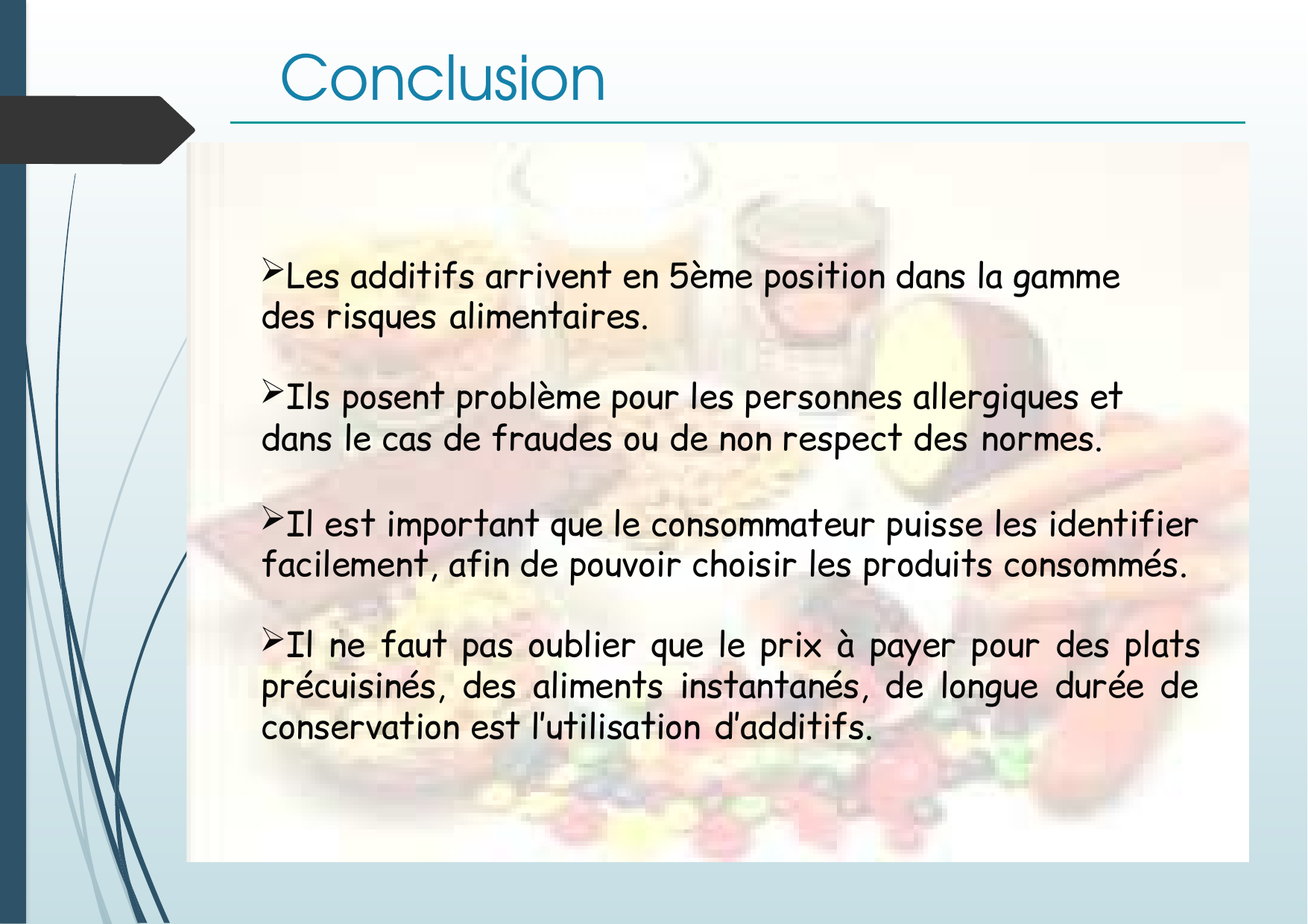

# Conclusion

Les additifs arrivent en 5ème position dans la gamme  des risques alimentaires.
Ils posent problème pour les personnes allergiques et dans le cas de fraudes ou de non respect des normes.

Il est important que le consommateur puisse les identifier facilement, afin de pouvoir choisir les produits consommés.
Il ne faut pas oublier que le prix à payer pour des plats  précuisinés, des aliments instantanés, de longue durée de  conservation est l’utilisation d’additifs.